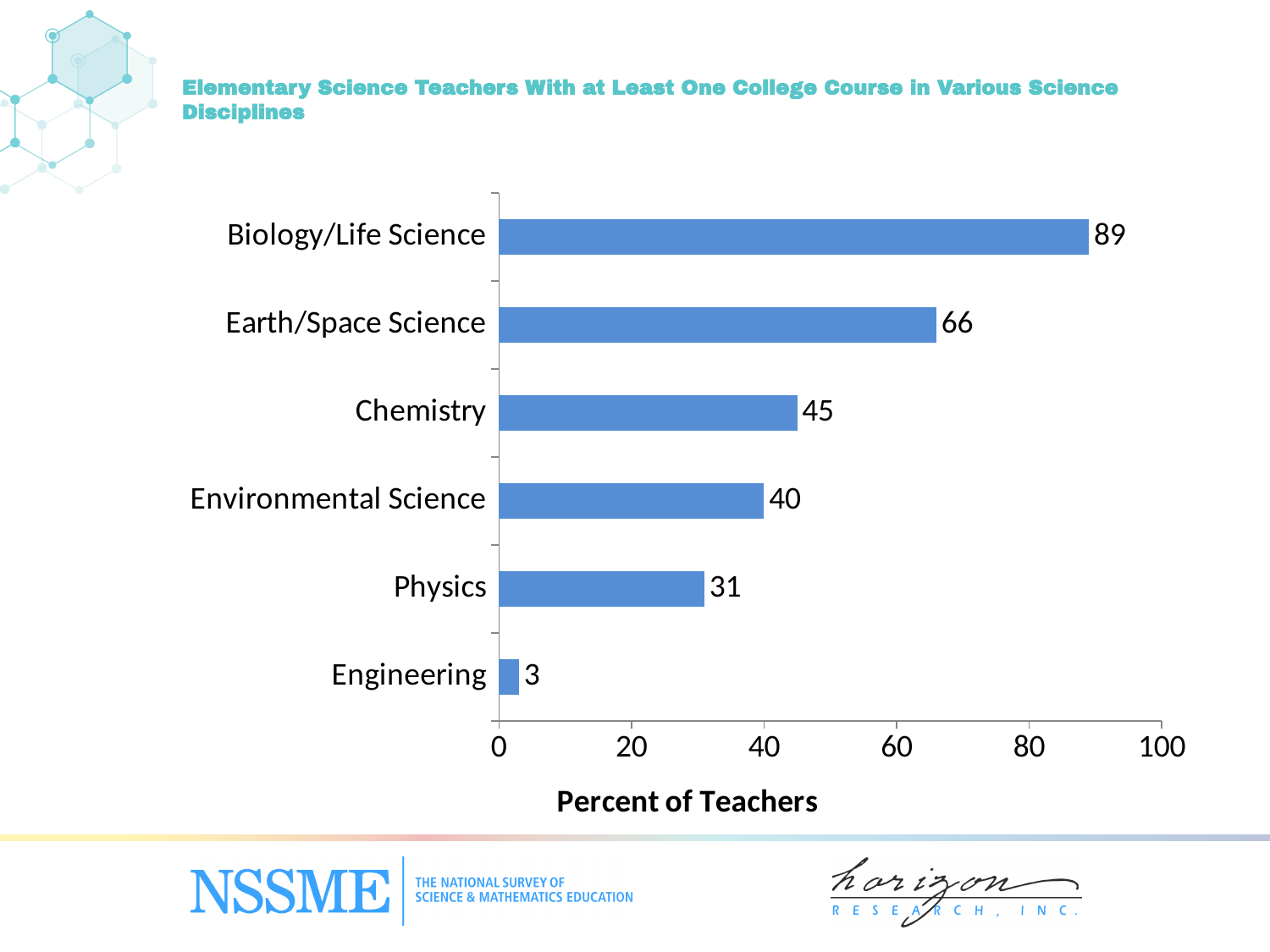

# Elementary Science Teachers With at Least One College Course in Various Science Disciplines

### Chart

| Category | Elementary |
|---|---|
| Engineering | 3.0 |
| Physics | 31.0 |
| Environmental Science | 40.0 |
| Chemistry | 45.0 |
| Earth/Space Science | 66.0 |
| Biology/Life Science | 89.0 |